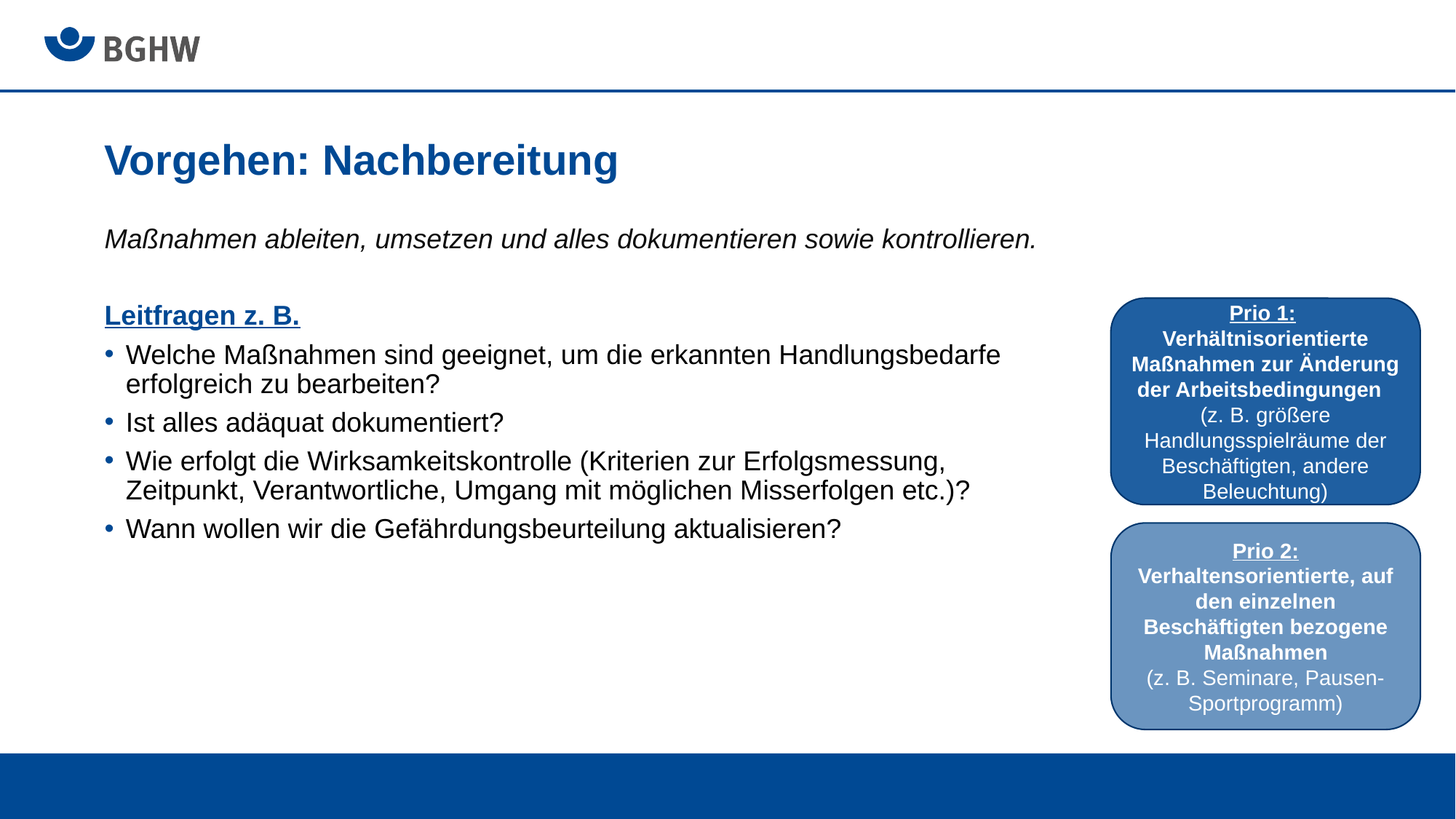

# Vorgehen: Nachbereitung
Maßnahmen ableiten, umsetzen und alles dokumentieren sowie kontrollieren.

Leitfragen z. B.
Welche Maßnahmen sind geeignet, um die erkannten Handlungsbedarfe erfolgreich zu bearbeiten?
Ist alles adäquat dokumentiert?
Wie erfolgt die Wirksamkeitskontrolle (Kriterien zur Erfolgsmessung, Zeitpunkt, Verantwortliche, Umgang mit möglichen Misserfolgen etc.)?
Wann wollen wir die Gefährdungsbeurteilung aktualisieren?

Prio 1:
Verhältnisorientierte
Maßnahmen zur Änderung der Arbeitsbedingungen
(z. B. größere Handlungsspielräume der Beschäftigten, andere Beleuchtung)
Prio 2: Verhaltensorientierte, auf den einzelnen Beschäftigten bezogene
Maßnahmen
(z. B. Seminare, Pausen-Sportprogramm)